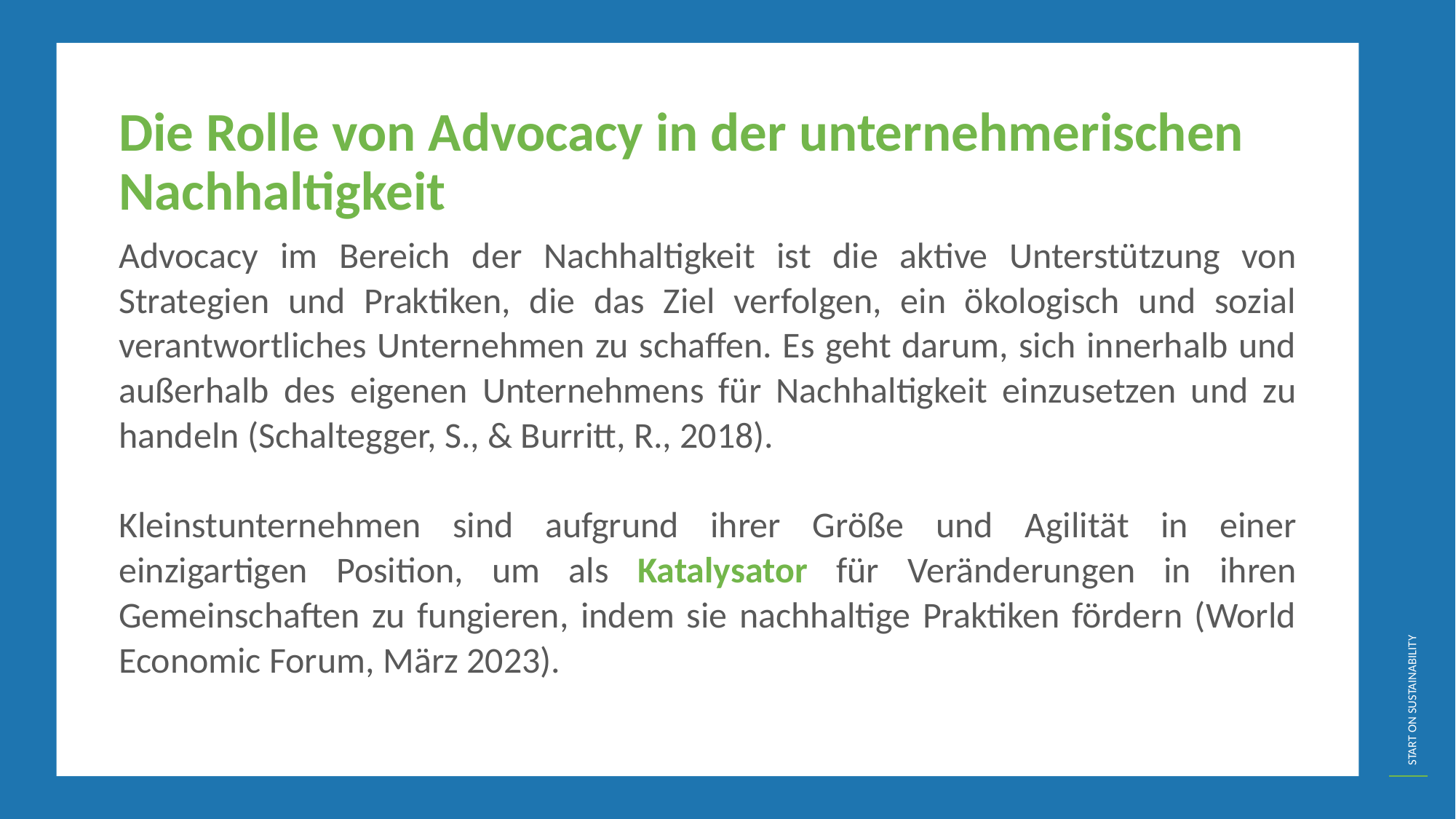

Die Rolle von Advocacy in der unternehmerischen Nachhaltigkeit
Advocacy im Bereich der Nachhaltigkeit ist die aktive Unterstützung von Strategien und Praktiken, die das Ziel verfolgen, ein ökologisch und sozial verantwortliches Unternehmen zu schaffen. Es geht darum, sich innerhalb und außerhalb des eigenen Unternehmens für Nachhaltigkeit einzusetzen und zu handeln (Schaltegger, S., & Burritt, R., 2018).

Kleinstunternehmen sind aufgrund ihrer Größe und Agilität in einer einzigartigen Position, um als Katalysator für Veränderungen in ihren Gemeinschaften zu fungieren, indem sie nachhaltige Praktiken fördern (World Economic Forum, März 2023).